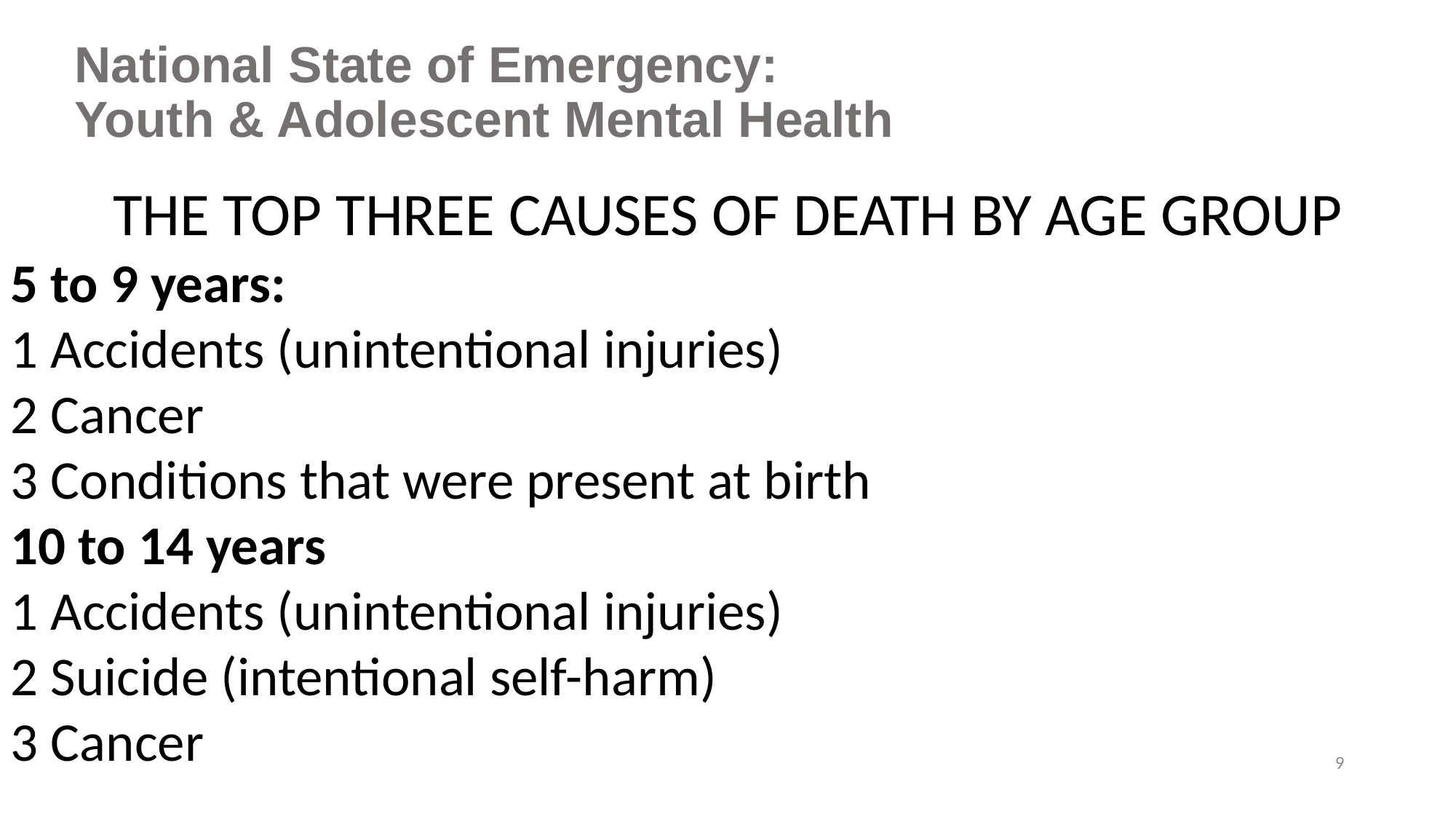

# National State of Emergency: Youth & Adolescent Mental Health
THE TOP THREE CAUSES OF DEATH BY AGE GROUP
5 to 9 years:
1 Accidents (unintentional injuries)
2 Cancer
3 Conditions that were present at birth
10 to 14 years
1 Accidents (unintentional injuries)
2 Suicide (intentional self-harm)
3 Cancer
9